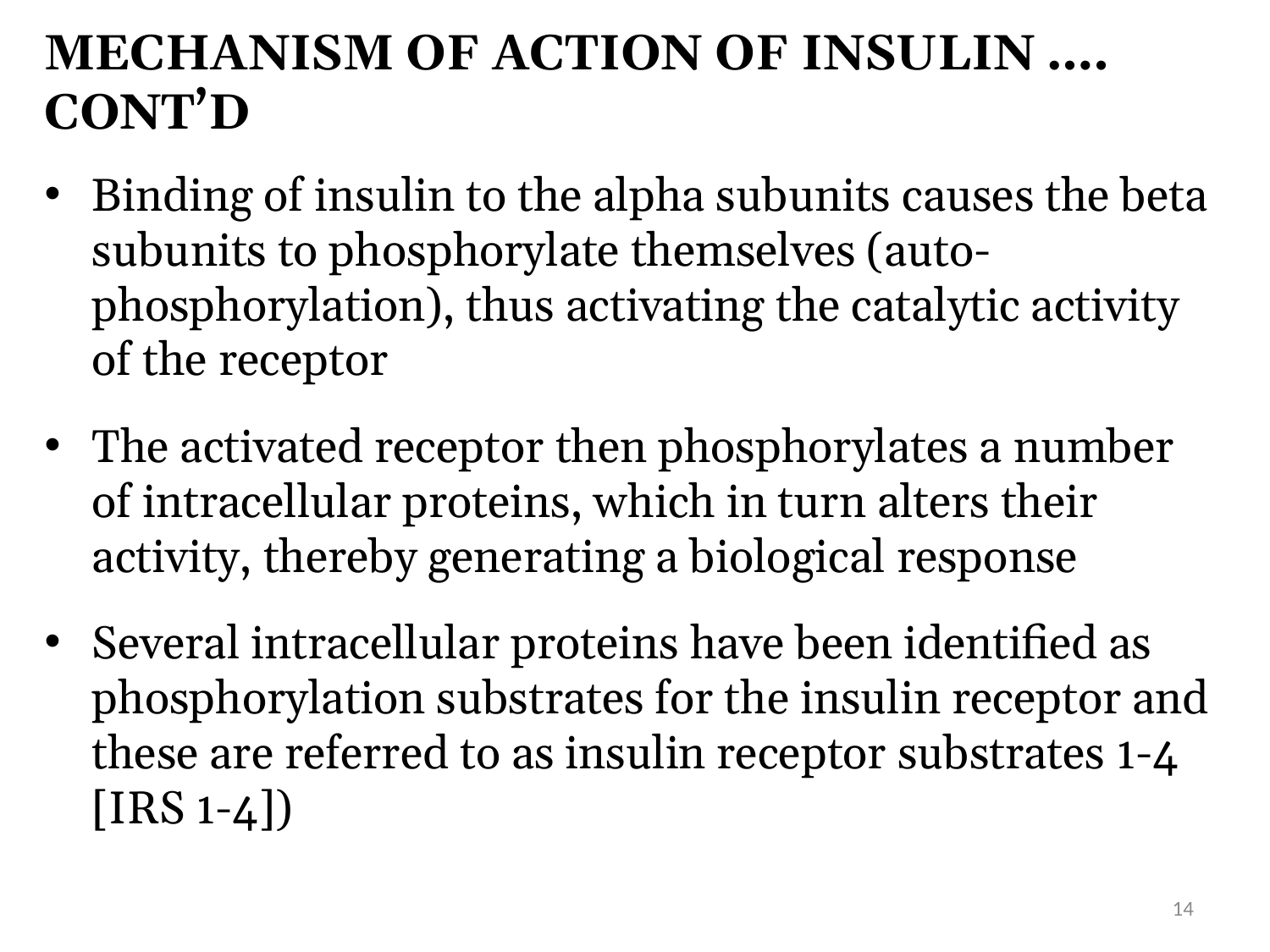

# Mechanism of action of insulin …. CONT’D
Binding of insulin to the alpha subunits causes the beta subunits to phosphorylate themselves (auto-phosphorylation), thus activating the catalytic activity of the receptor
The activated receptor then phosphorylates a number of intracellular proteins, which in turn alters their activity, thereby generating a biological response
Several intracellular proteins have been identified as phosphorylation substrates for the insulin receptor and these are referred to as insulin receptor substrates 1-4 [IRS 1-4])
14